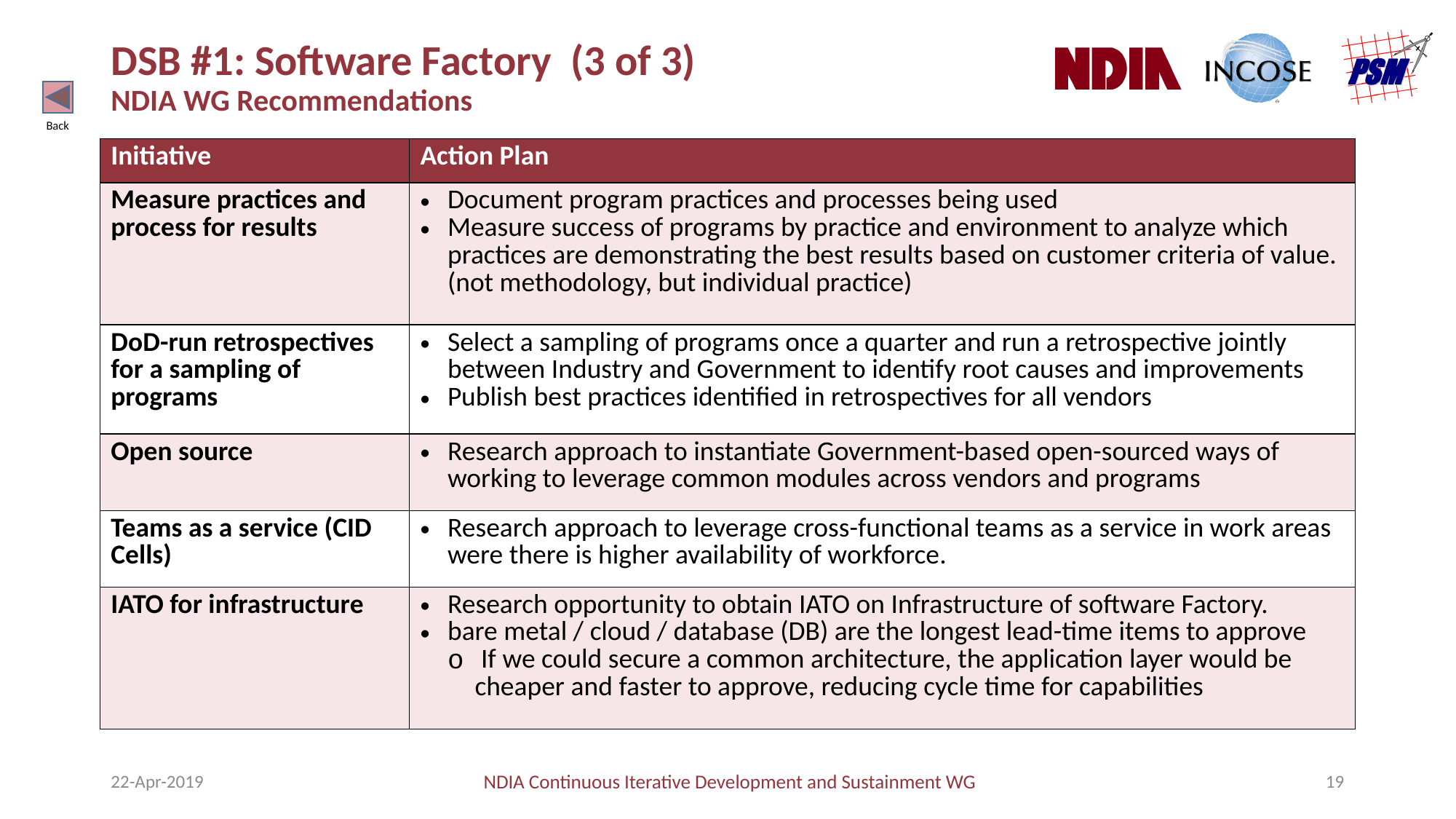

# DSB #1: Software Factory  (3 of 3) NDIA WG Recommendations

Back
| Initiative | Action Plan |
| --- | --- |
| Measure practices and process for results | Document program practices and processes being used Measure success of programs by practice and environment to analyze which practices are demonstrating the best results based on customer criteria of value. (not methodology, but individual practice) |
| DoD-run retrospectives for a sampling of programs | Select a sampling of programs once a quarter and run a retrospective jointly between Industry and Government to identify root causes and improvements Publish best practices identified in retrospectives for all vendors |
| Open source | Research approach to instantiate Government-based open-sourced ways of working to leverage common modules across vendors and programs |
| Teams as a service (CID Cells) | Research approach to leverage cross-functional teams as a service in work areas were there is higher availability of workforce. |
| IATO for infrastructure | Research opportunity to obtain IATO on Infrastructure of software Factory. bare metal / cloud / database (DB) are the longest lead-time items to approve If we could secure a common architecture, the application layer would be cheaper and faster to approve, reducing cycle time for capabilities |
22-Apr-2019
NDIA Continuous Iterative Development and Sustainment WG
19